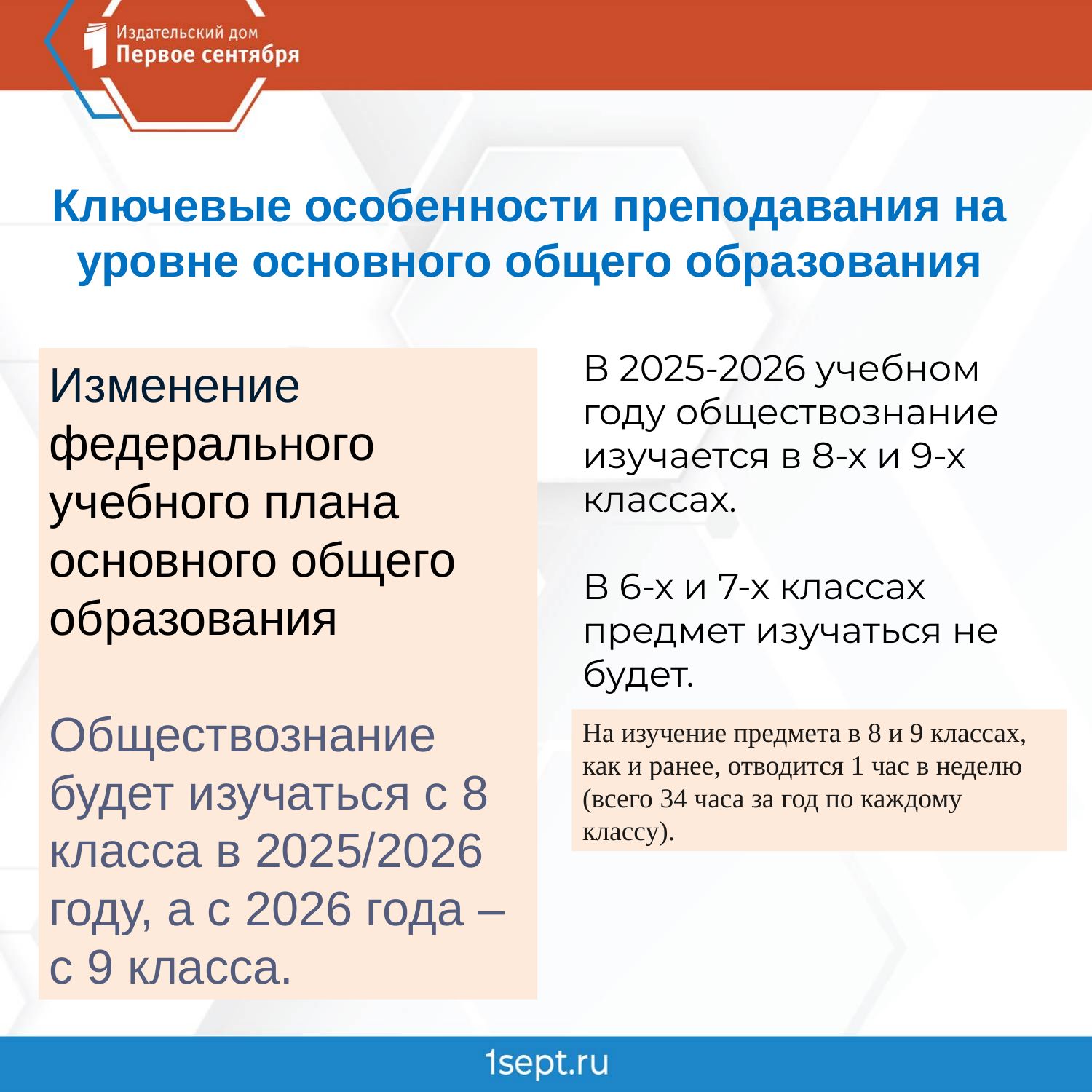

# Ключевые особенности преподавания на уровне основного общего образования
В 2025-2026 учебном году обществознание изучается в 8-х и 9-х классах.

В 6-х и 7-х классах предмет изучаться не будет.
Изменение федерального учебного плана основного общего образования

Обществознание будет изучаться с 8 класса в 2025/2026 году, а с 2026 года – с 9 класса.
На изучение предмета в 8 и 9 классах, как и ранее, отводится 1 час в неделю (всего 34 часа за год по каждому классу).